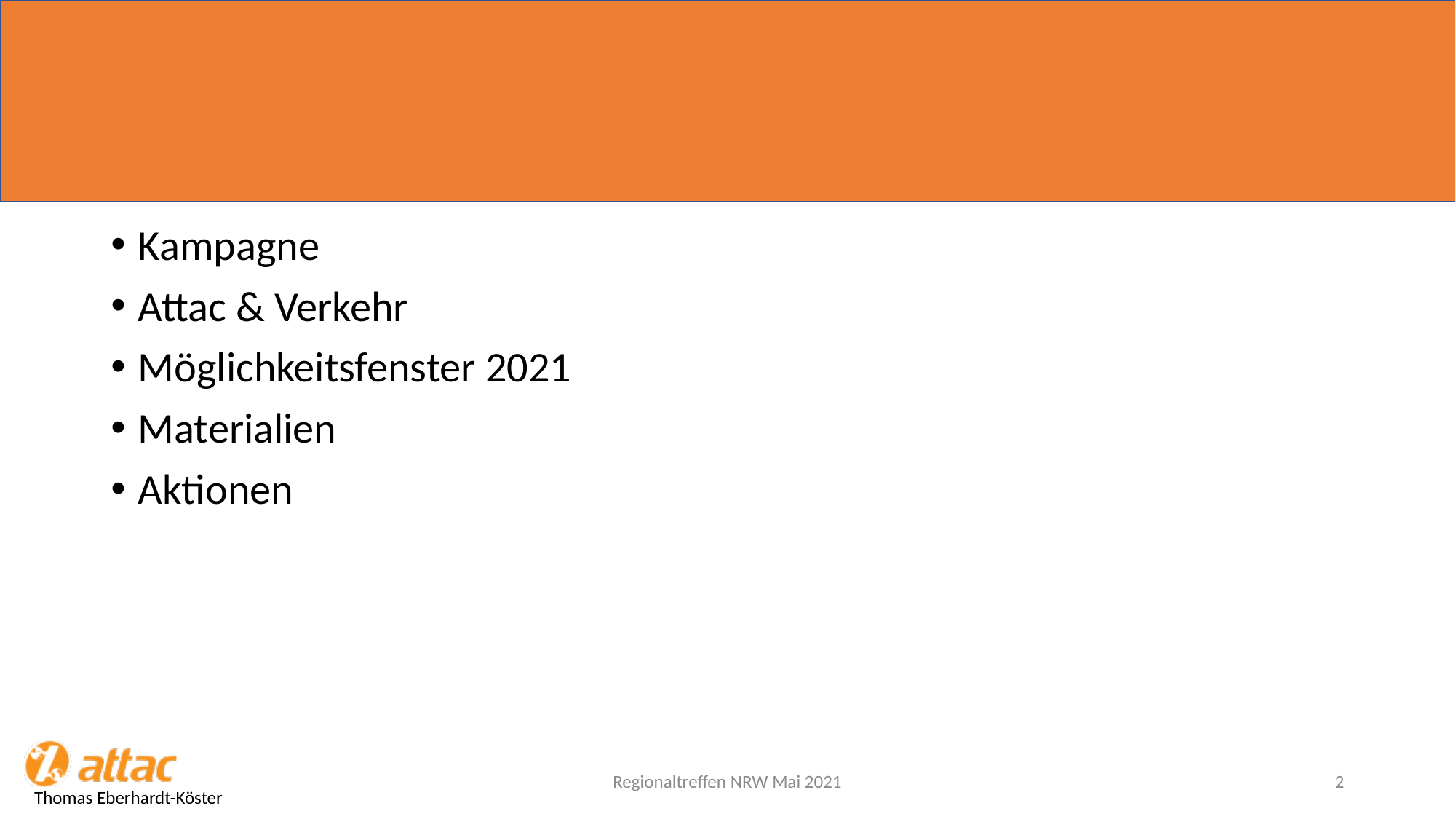

#
Kampagne
Attac & Verkehr
Möglichkeitsfenster 2021
Materialien
Aktionen

Regionaltreffen NRW Mai 2021
2